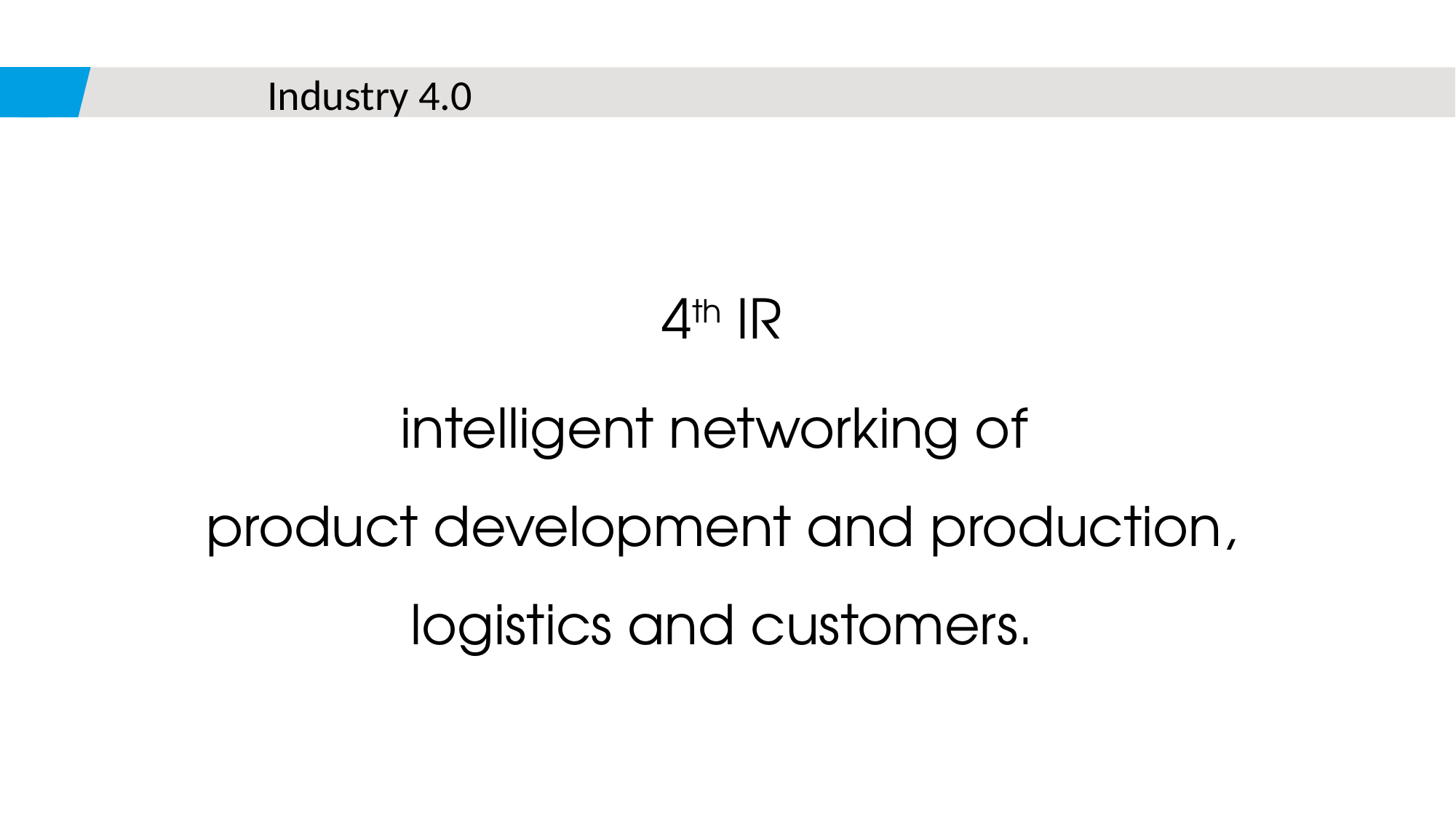

# Industry 4.0
4th IR
intelligent networking of
product development and production, logistics and customers.